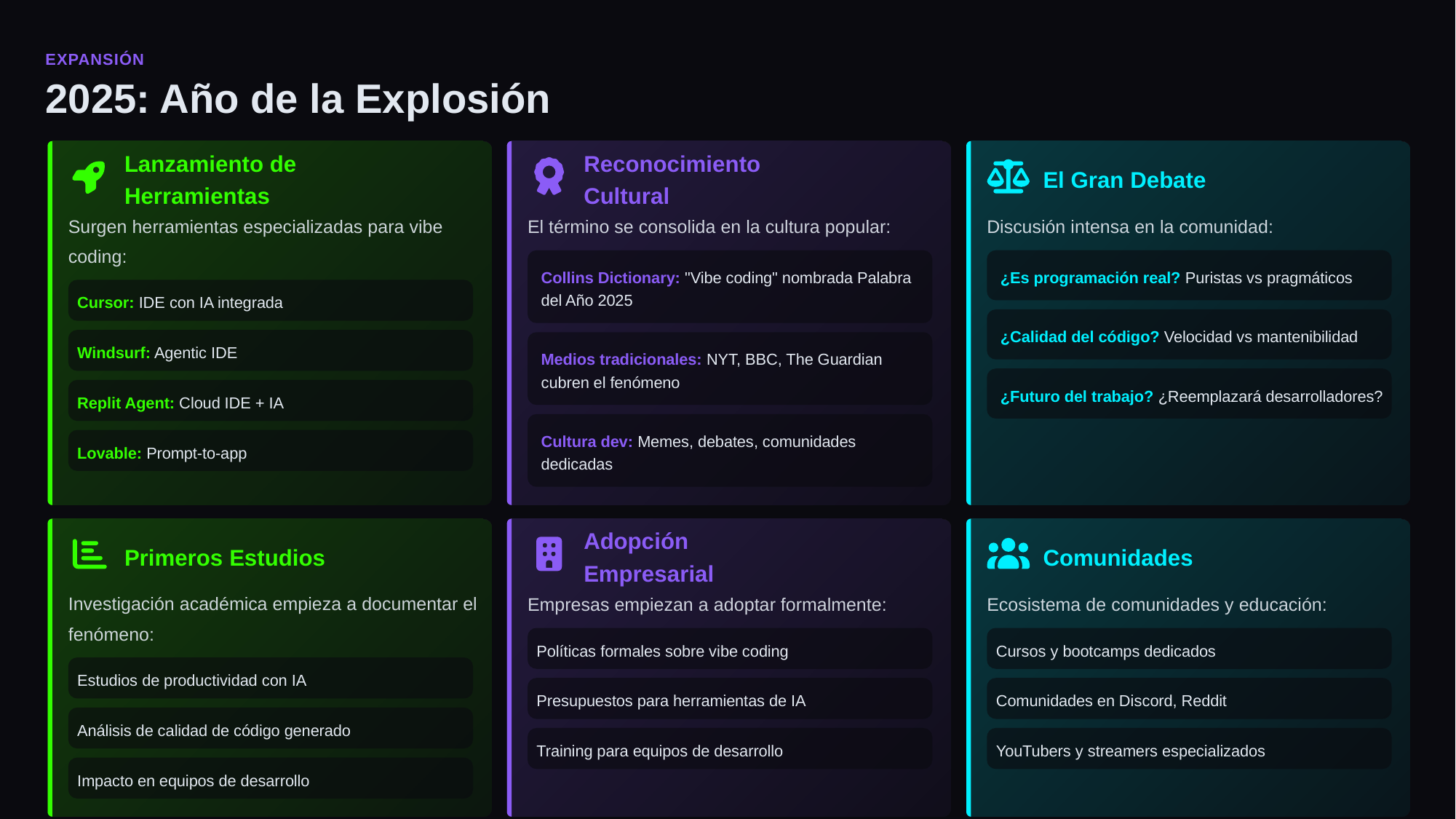

EXPANSIÓN
2025: Año de la Explosión

Lanzamiento de Herramientas
Reconocimiento Cultural
El Gran Debate
Surgen herramientas especializadas para vibe coding:
El término se consolida en la cultura popular:
Discusión intensa en la comunidad:

Collins Dictionary: "Vibe coding" nombrada Palabra del Año 2025
¿Es programación real? Puristas vs pragmáticos

Cursor: IDE con IA integrada

¿Calidad del código? Velocidad vs mantenibilidad

Windsurf: Agentic IDE
Medios tradicionales: NYT, BBC, The Guardian cubren el fenómeno

¿Futuro del trabajo? ¿Reemplazará desarrolladores?
Replit Agent: Cloud IDE + IA

Cultura dev: Memes, debates, comunidades dedicadas

Lovable: Prompt-to-app

Primeros Estudios
Adopción Empresarial
Comunidades
Investigación académica empieza a documentar el fenómeno:
Empresas empiezan a adoptar formalmente:
Ecosistema de comunidades y educación:

Políticas formales sobre vibe coding
Cursos y bootcamps dedicados

Estudios de productividad con IA

Presupuestos para herramientas de IA
Comunidades en Discord, Reddit

Análisis de calidad de código generado

Training para equipos de desarrollo
YouTubers y streamers especializados

Impacto en equipos de desarrollo